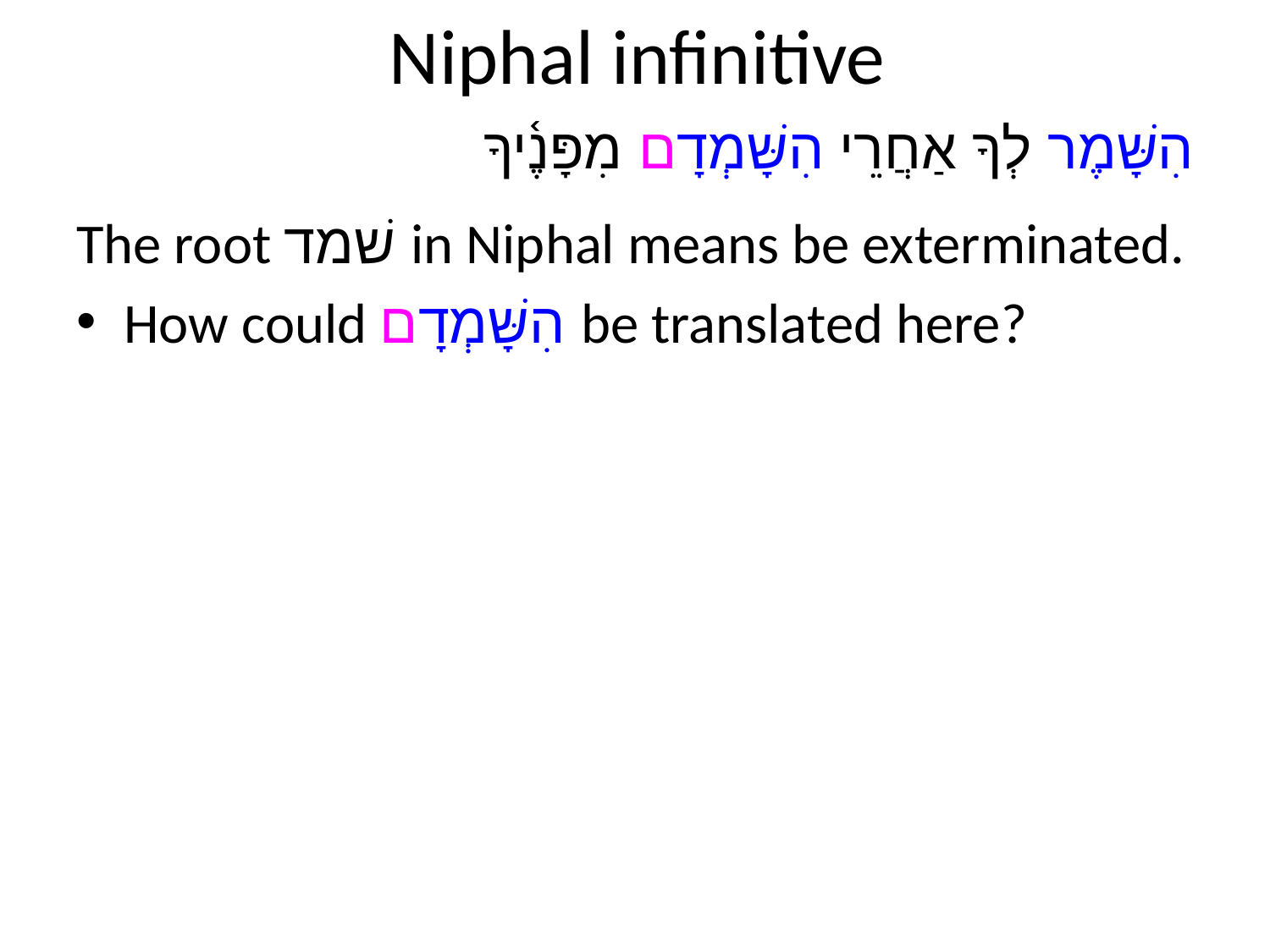

# Niphal infinitive
הִשָּׁמֶר לְךָ אַחֲרֵי הִשָּׁמְדָם מִפָּנֶ֫יךָ
The root שׁמד in Niphal means be exterminated.
How could הִשָּׁמְדָם be translated here?